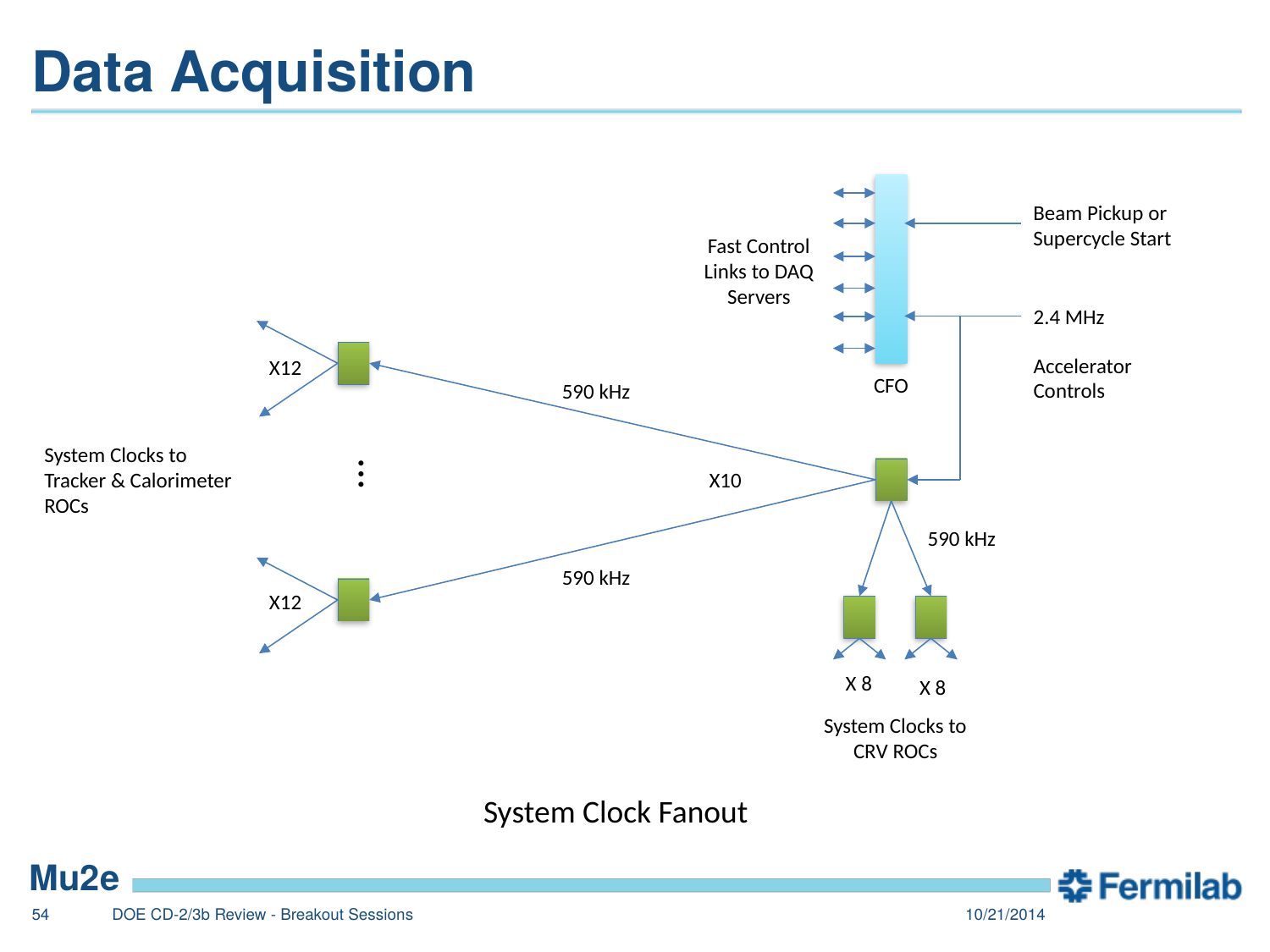

# Data Acquisition

Beam Pickup or Supercycle Start
Fast Control Links to DAQ Servers
2.4 MHz

Accelerator
Controls
X12
CFO
590 kHz
…
System Clocks to Tracker & Calorimeter
ROCs

X10
590 kHz
590 kHz

X12

X 8
X 8
System Clocks to CRV ROCs
System Clock Fanout
54
DOE CD-2/3b Review - Breakout Sessions
10/21/2014